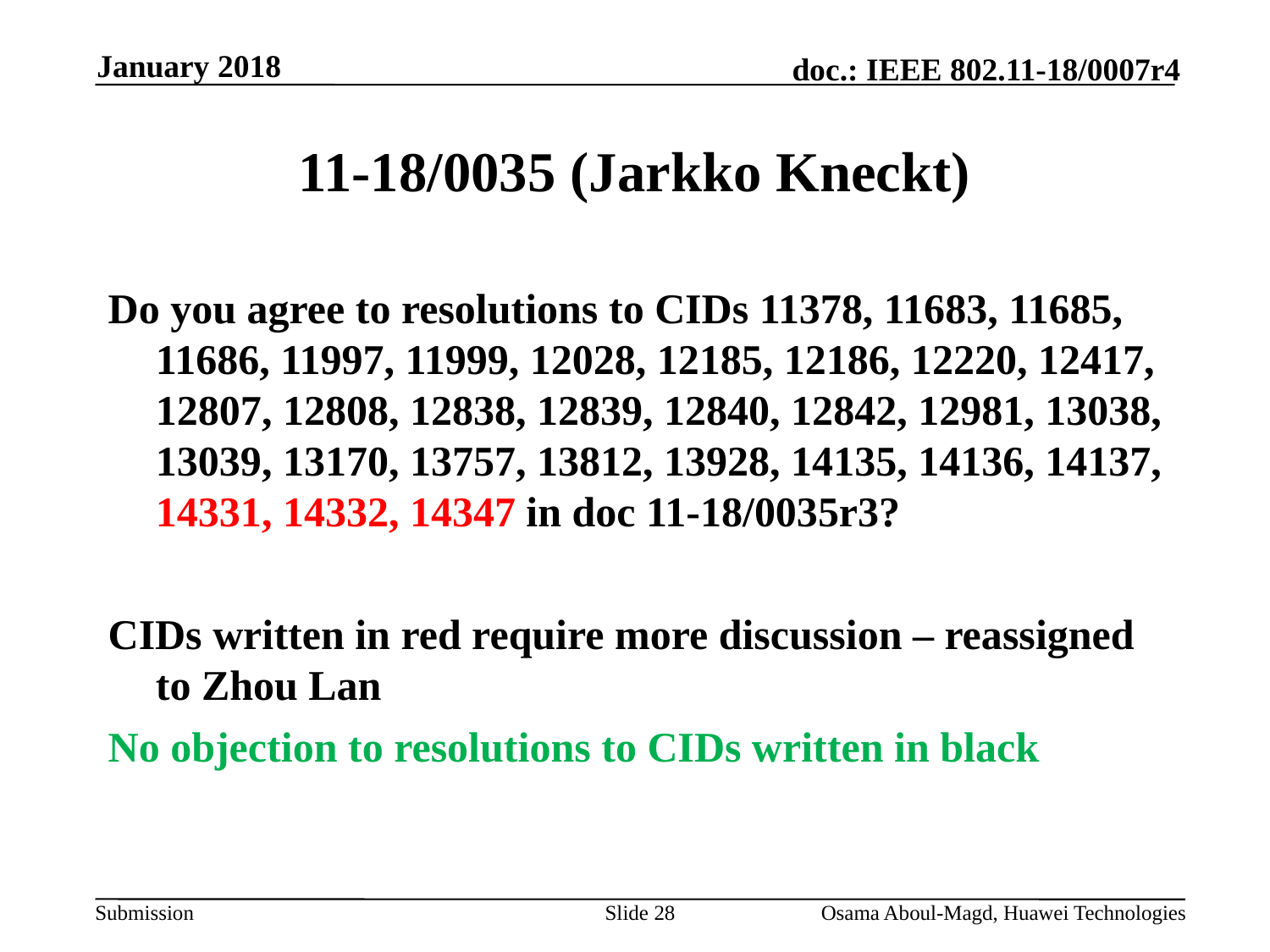

January 2018
# 11-18/0035 (Jarkko Kneckt)
Do you agree to resolutions to CIDs 11378, 11683, 11685, 11686, 11997, 11999, 12028, 12185, 12186, 12220, 12417, 12807, 12808, 12838, 12839, 12840, 12842, 12981, 13038, 13039, 13170, 13757, 13812, 13928, 14135, 14136, 14137, 14331, 14332, 14347 in doc 11-18/0035r3?

CIDs written in red require more discussion – reassigned to Zhou Lan
No objection to resolutions to CIDs written in black
Slide 28
Osama Aboul-Magd, Huawei Technologies